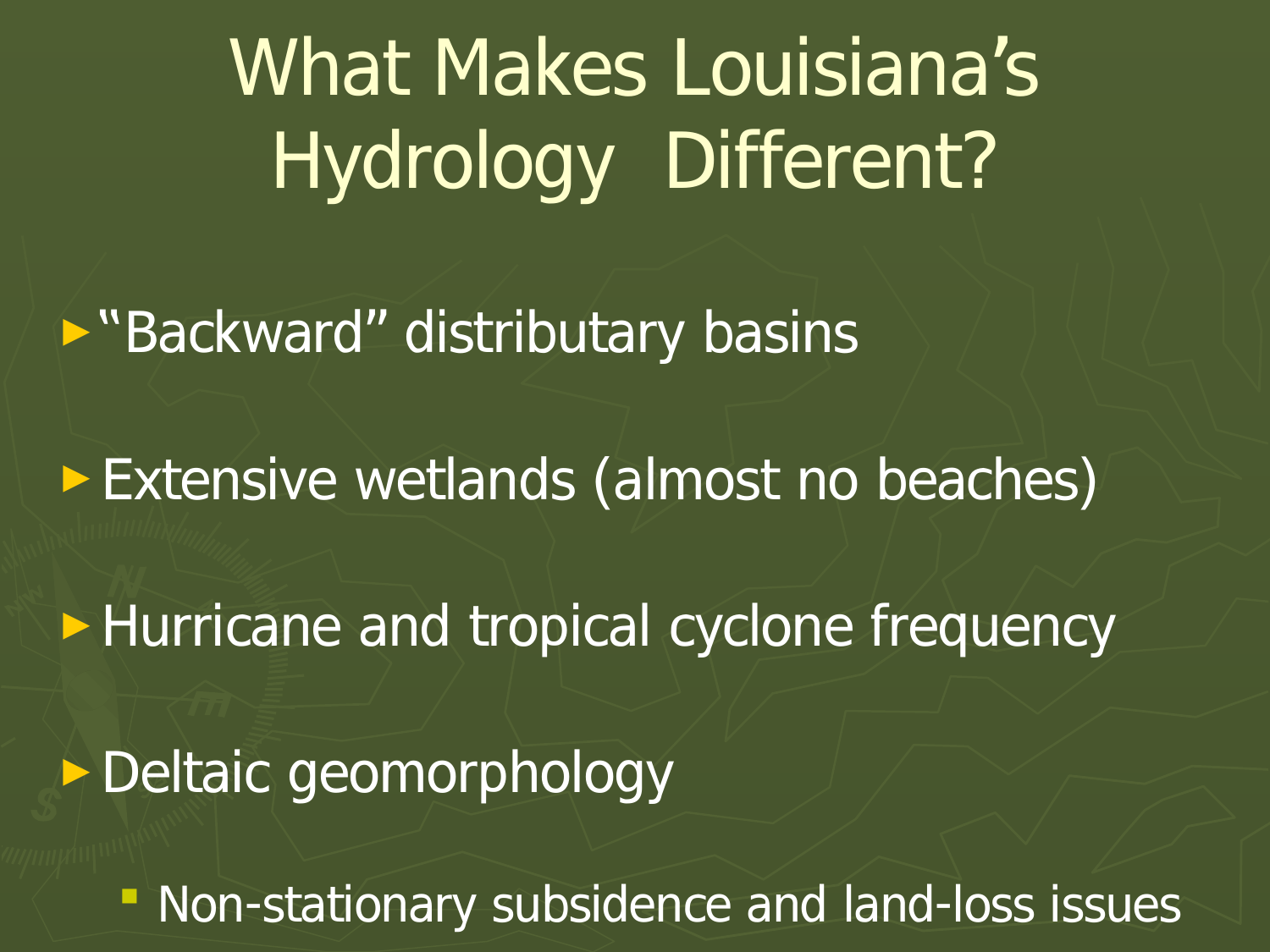

# What Makes Louisiana’s Hydrology  Different?
“Backward” distributary basins
Extensive wetlands (almost no beaches)
Hurricane and tropical cyclone frequency
Deltaic geomorphology
Non-stationary subsidence and land-loss issues